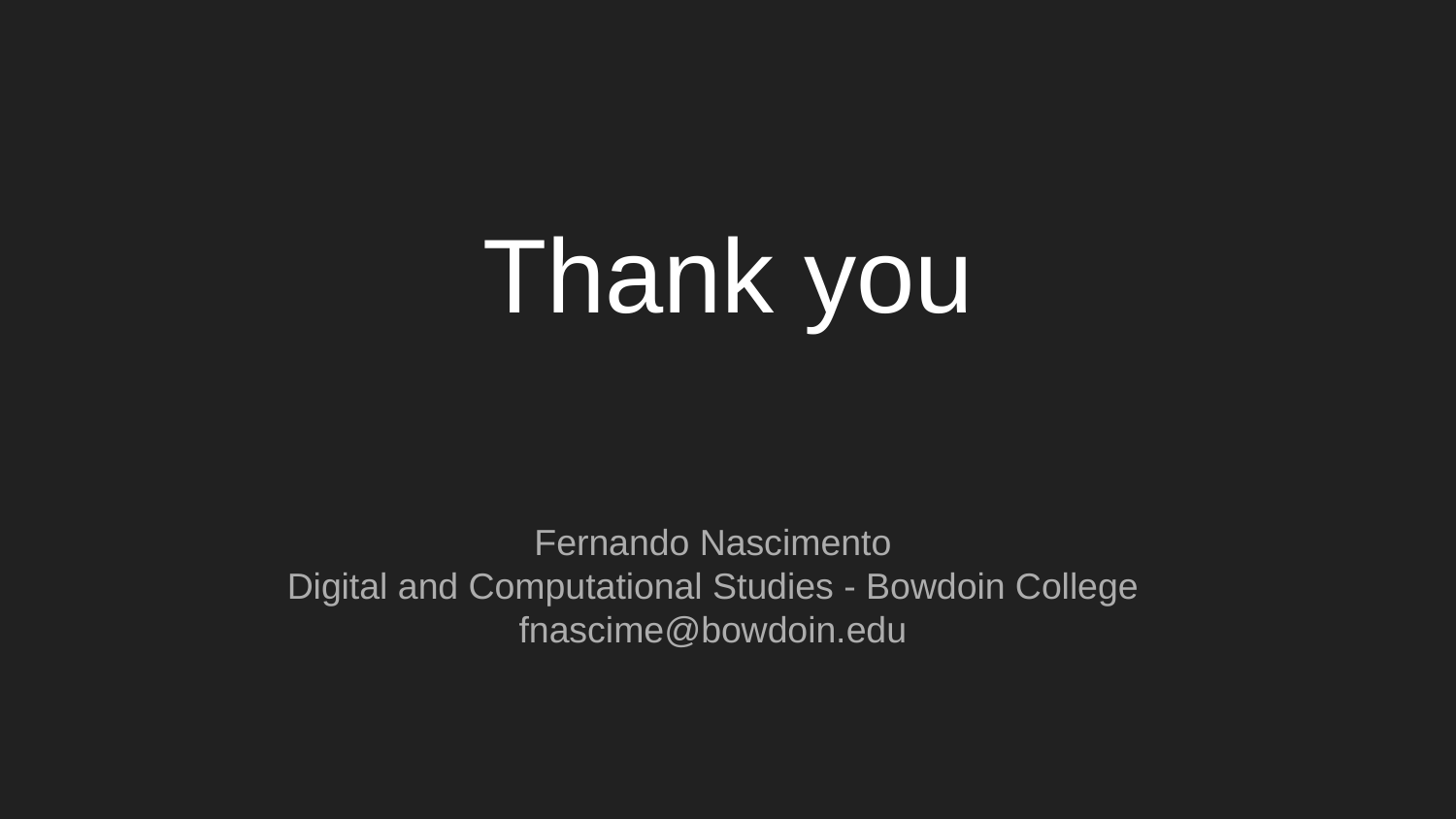

# Thank you
Fernando Nascimento
Digital and Computational Studies - Bowdoin College
fnascime@bowdoin.edu